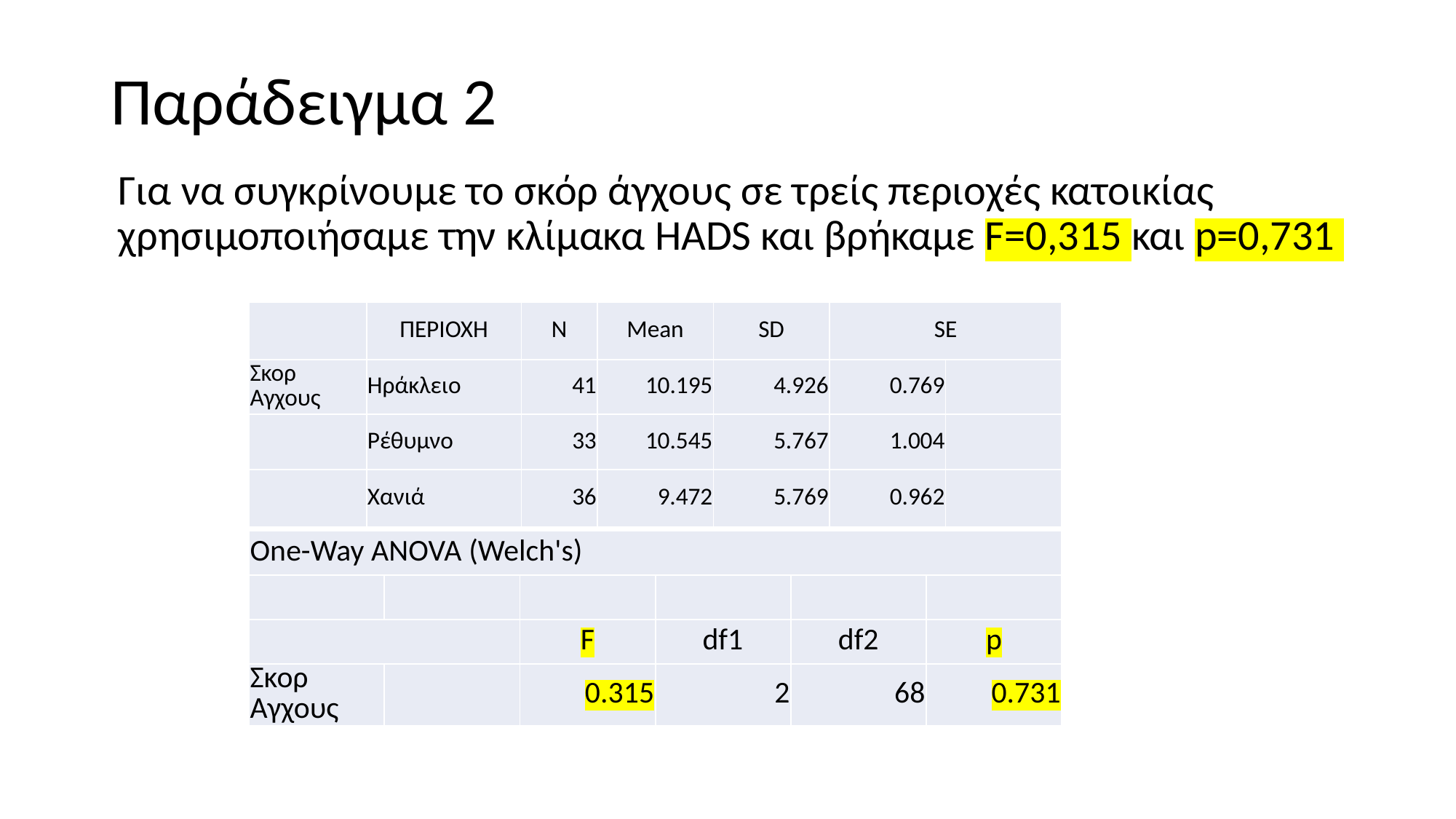

# Παράδειγμα 2
Για να συγκρίνουμε το σκόρ άγχους σε τρείς περιοχές κατοικίας  χρησιμοποιήσαμε την κλίμακα HADS και βρήκαμε F=0,315 και p=0,731
|  | ΠΕΡΙΟΧΗ | N | Mean | SD | SE |  |
| --- | --- | --- | --- | --- | --- | --- |
| Σκορ Αγχους | Ηράκλειο | 41 | 10.195 | 4.926 | 0.769 |  |
|  | Ρέθυμνο | 33 | 10.545 | 5.767 | 1.004 |  |
|  | Χανιά | 36 | 9.472 | 5.769 | 0.962 |  |
| One-Way ANOVA (Welch's) |  |  |  |  |  |
| --- | --- | --- | --- | --- | --- |
|  |  |  |  |  |  |
|  |  | F | df1 | df2 | p |
| Σκορ Αγχους |  | 0.315 | 2 | 68 | 0.731 |